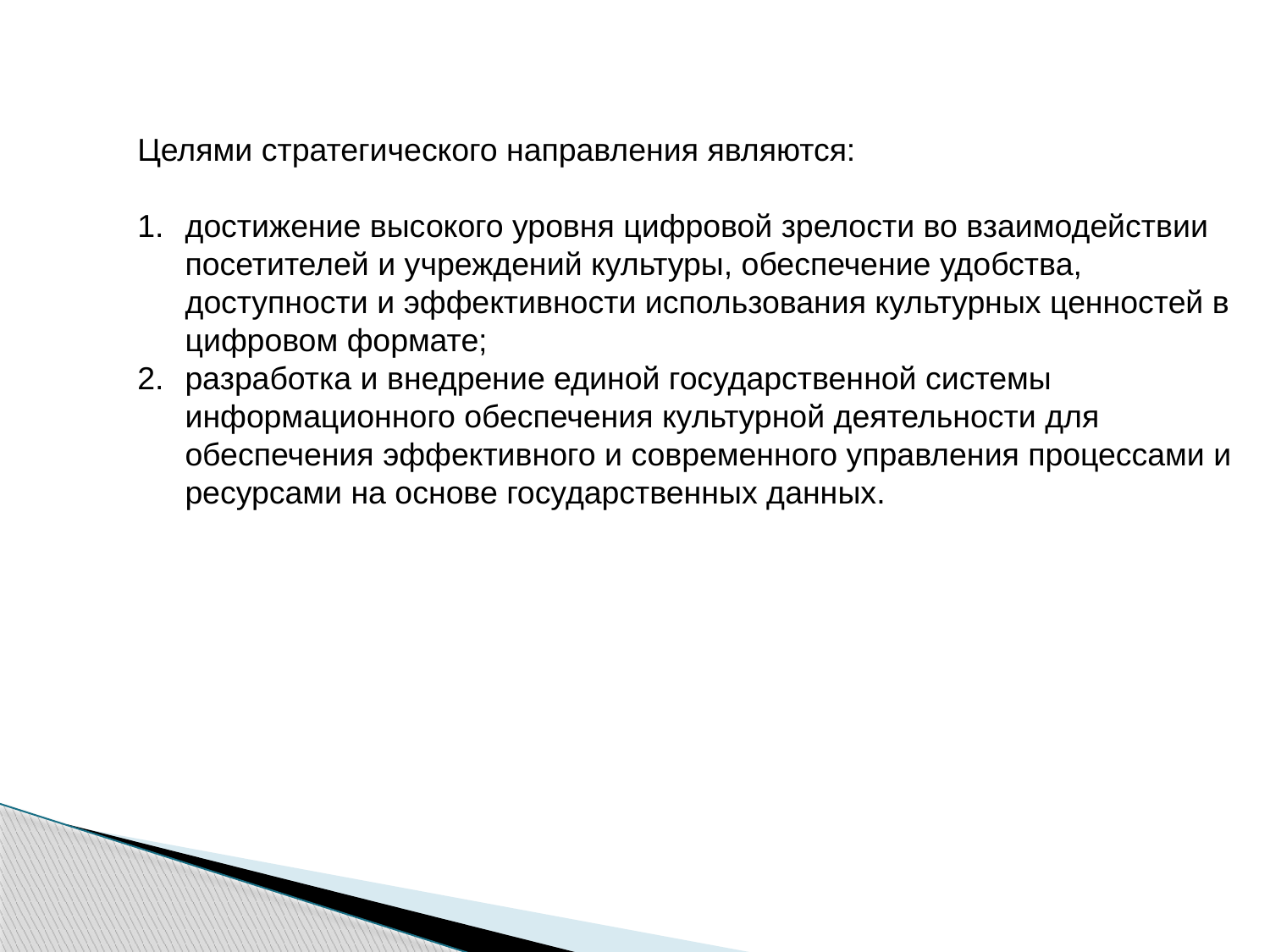

Целями стратегического направления являются:

достижение высокого уровня цифровой зрелости во взаимодействии посетителей и учреждений культуры, обеспечение удобства, доступности и эффективности использования культурных ценностей в цифровом формате;
разработка и внедрение единой государственной системы информационного обеспечения культурной деятельности для обеспечения эффективного и современного управления процессами и ресурсами на основе государственных данных.